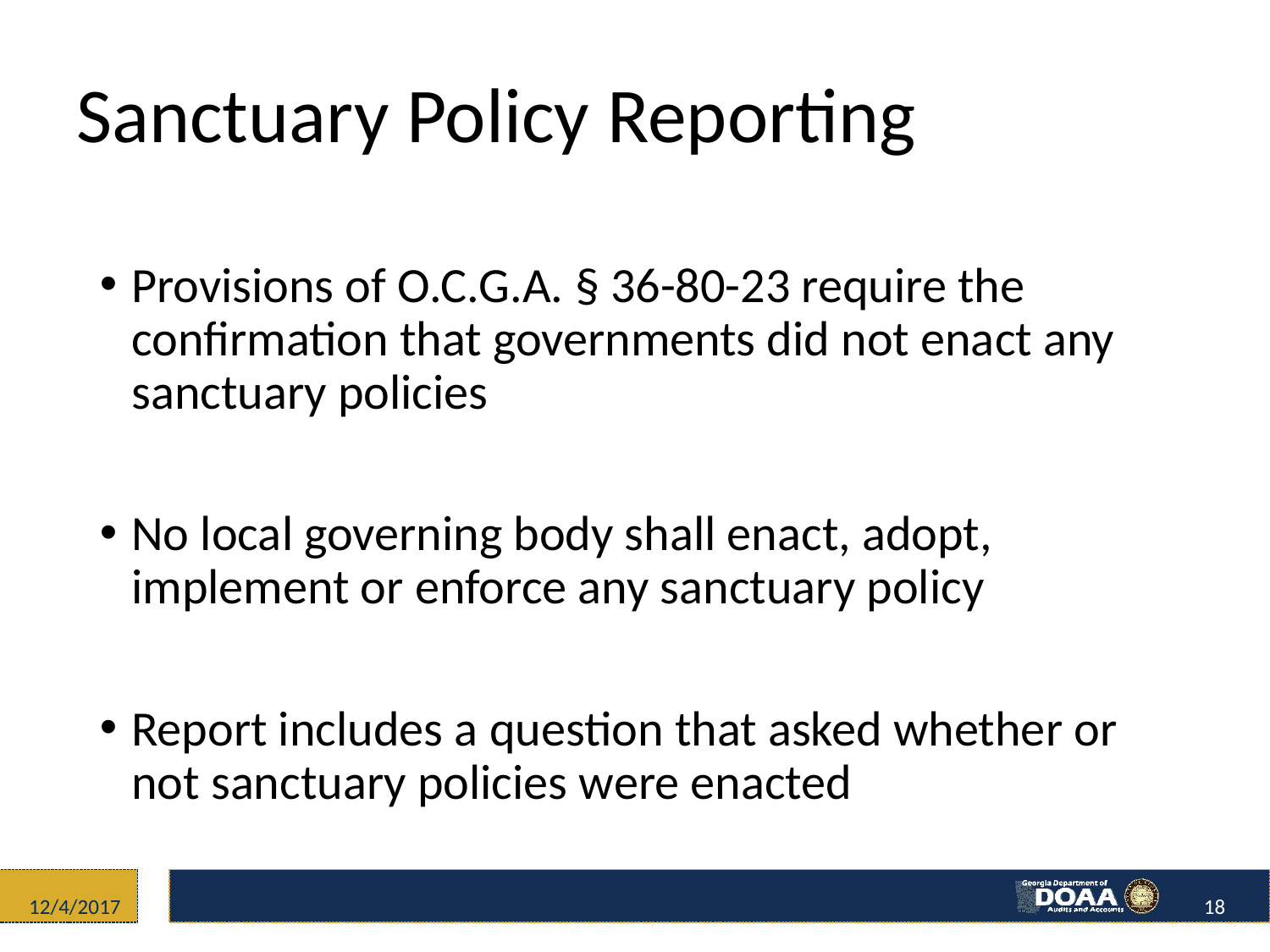

# Sanctuary Policy Reporting
Provisions of O.C.G.A. § 36-80-23 require the confirmation that governments did not enact any sanctuary policies

No local governing body shall enact, adopt, implement or enforce any sanctuary policy

Report includes a question that asked whether or not sanctuary policies were enacted
12/4/2017